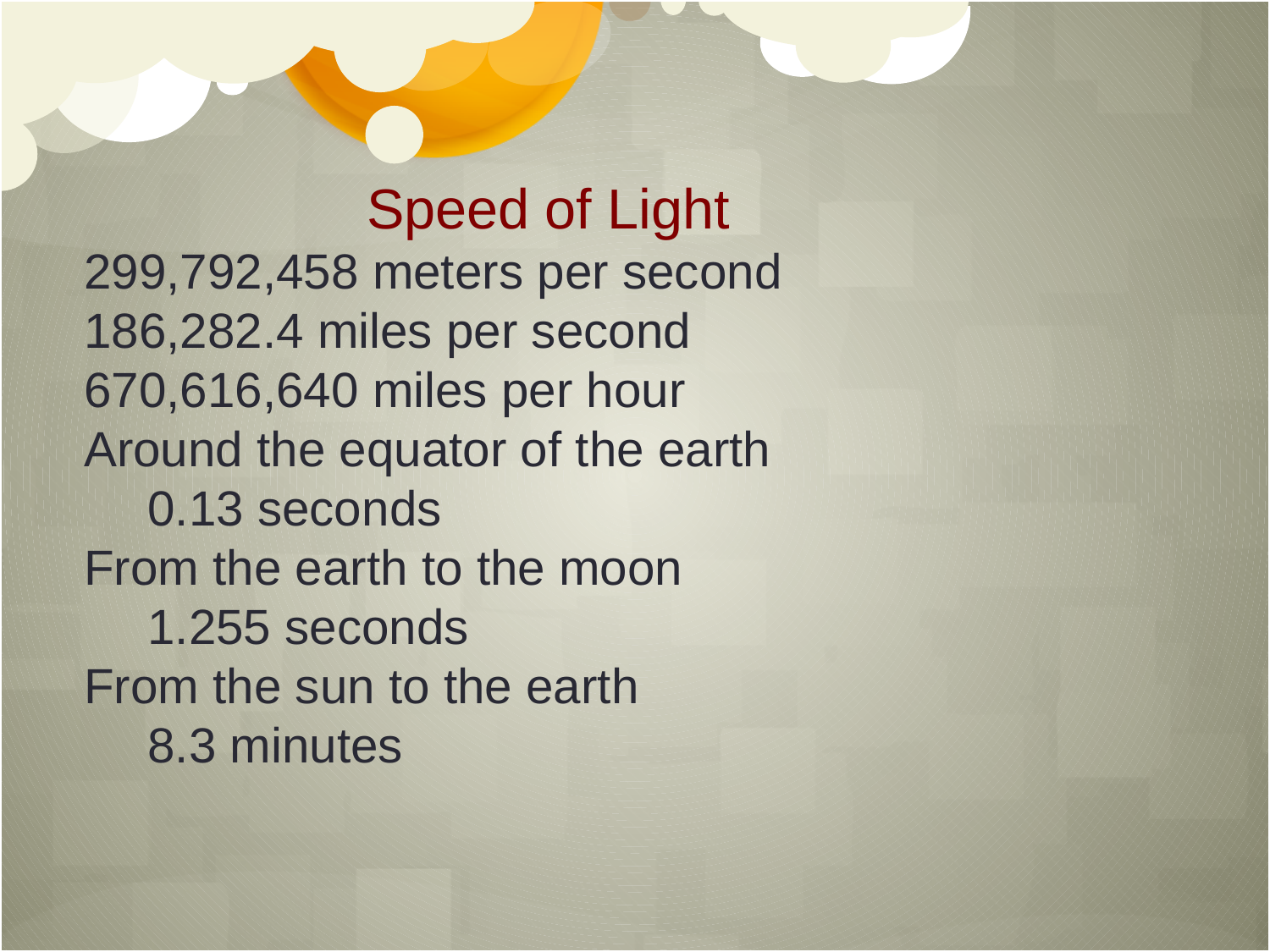

Speed of Light
299,792,458 meters per second
186,282.4 miles per second
670,616,640 miles per hour
Around the equator of the earth
0.13 seconds
From the earth to the moon
1.255 seconds
From the sun to the earth
8.3 minutes